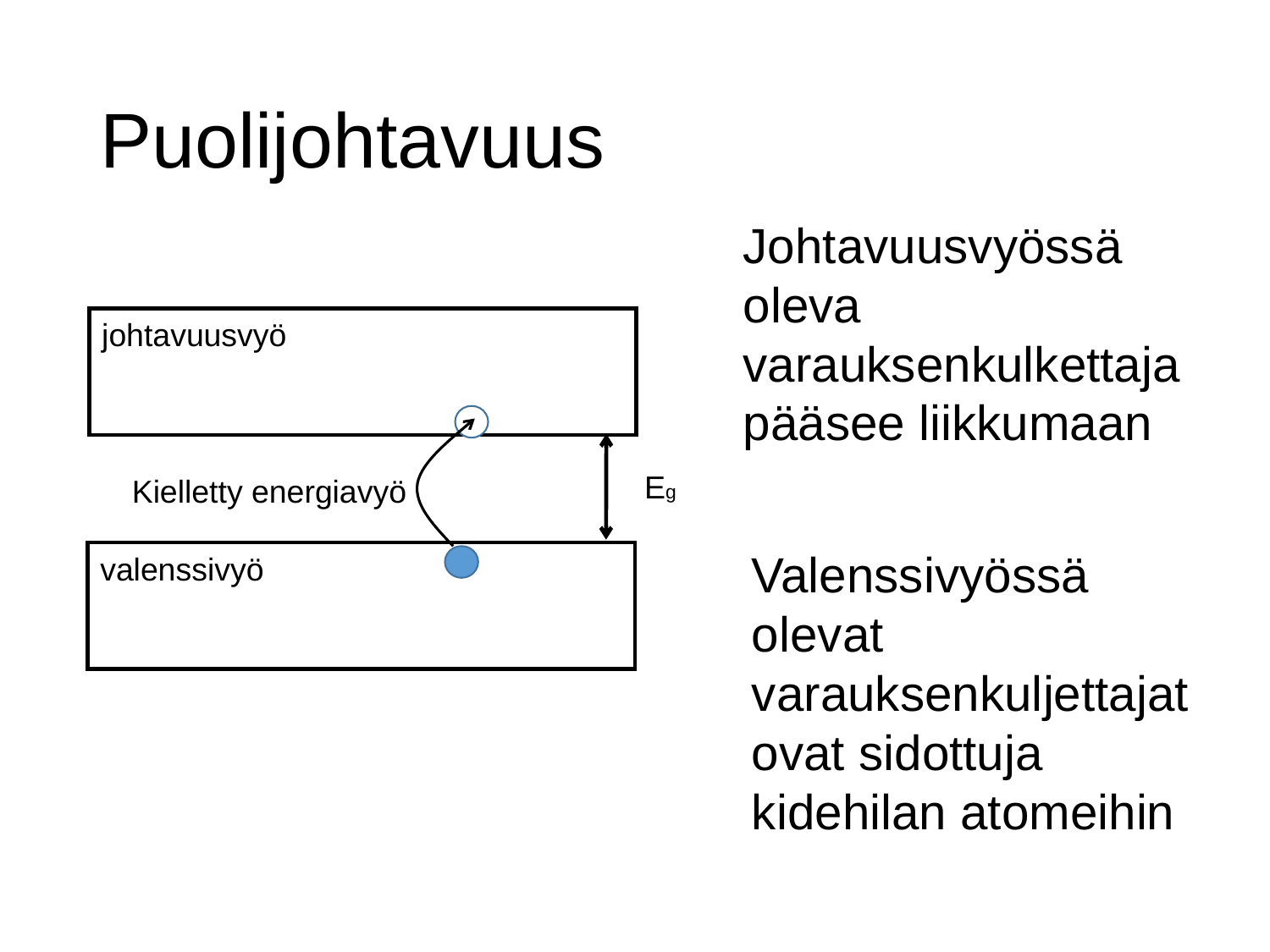

# Puolijohtavuus
Johtavuusvyössä oleva varauksenkulkettaja pääsee liikkumaan
johtavuusvyö

Eg
Kielletty energiavyö
Valenssivyössä olevat varauksenkuljettajat ovat sidottuja kidehilan atomeihin
valenssivyö